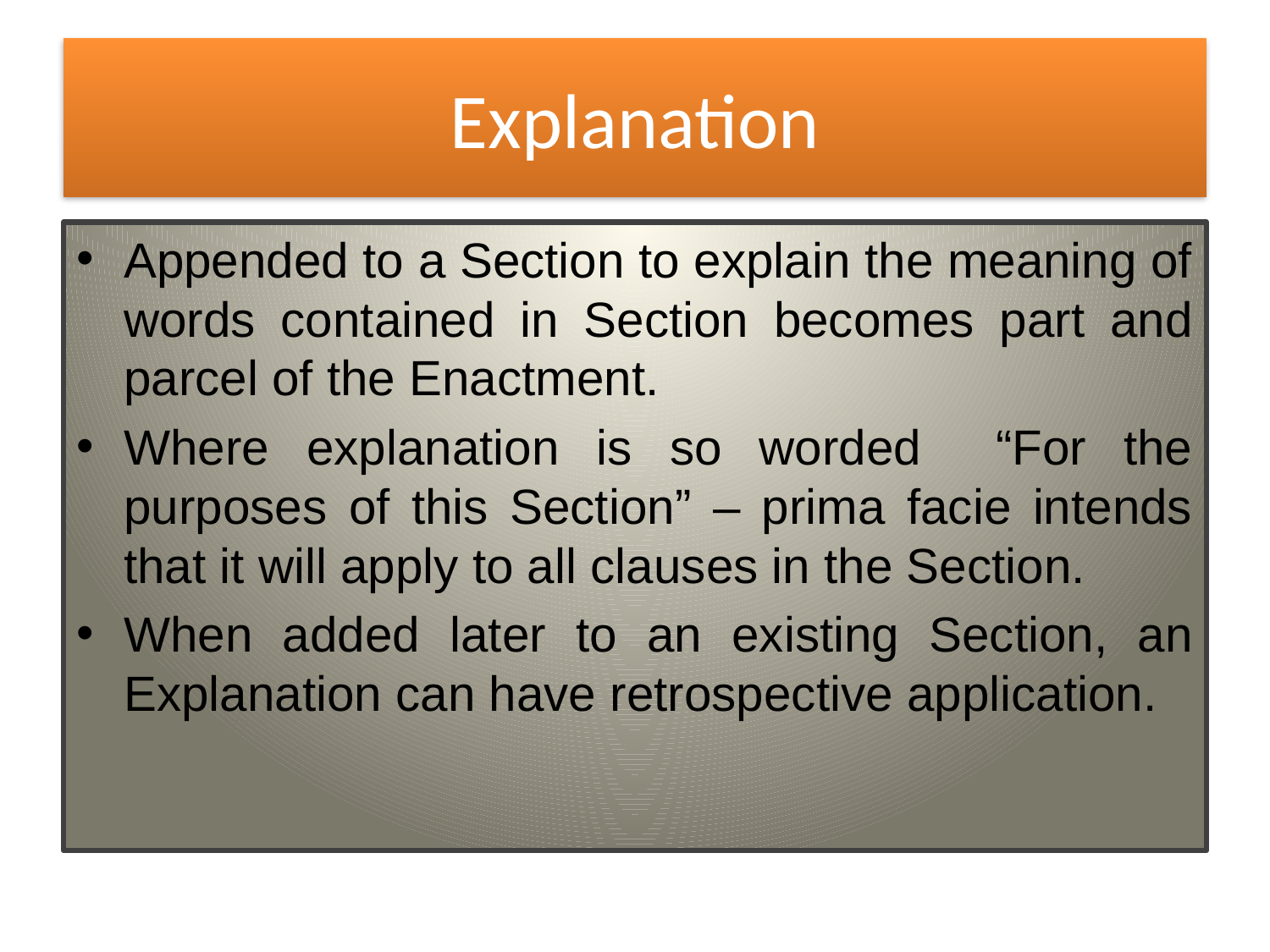

# Explanation
Appended to a Section to explain the meaning of words contained in Section becomes part and parcel of the Enactment.
Where explanation is so worded  “For the purposes of this Section” – prima facie intends that it will apply to all clauses in the Section.
When added later to an existing Section, an Explanation can have retrospective application.